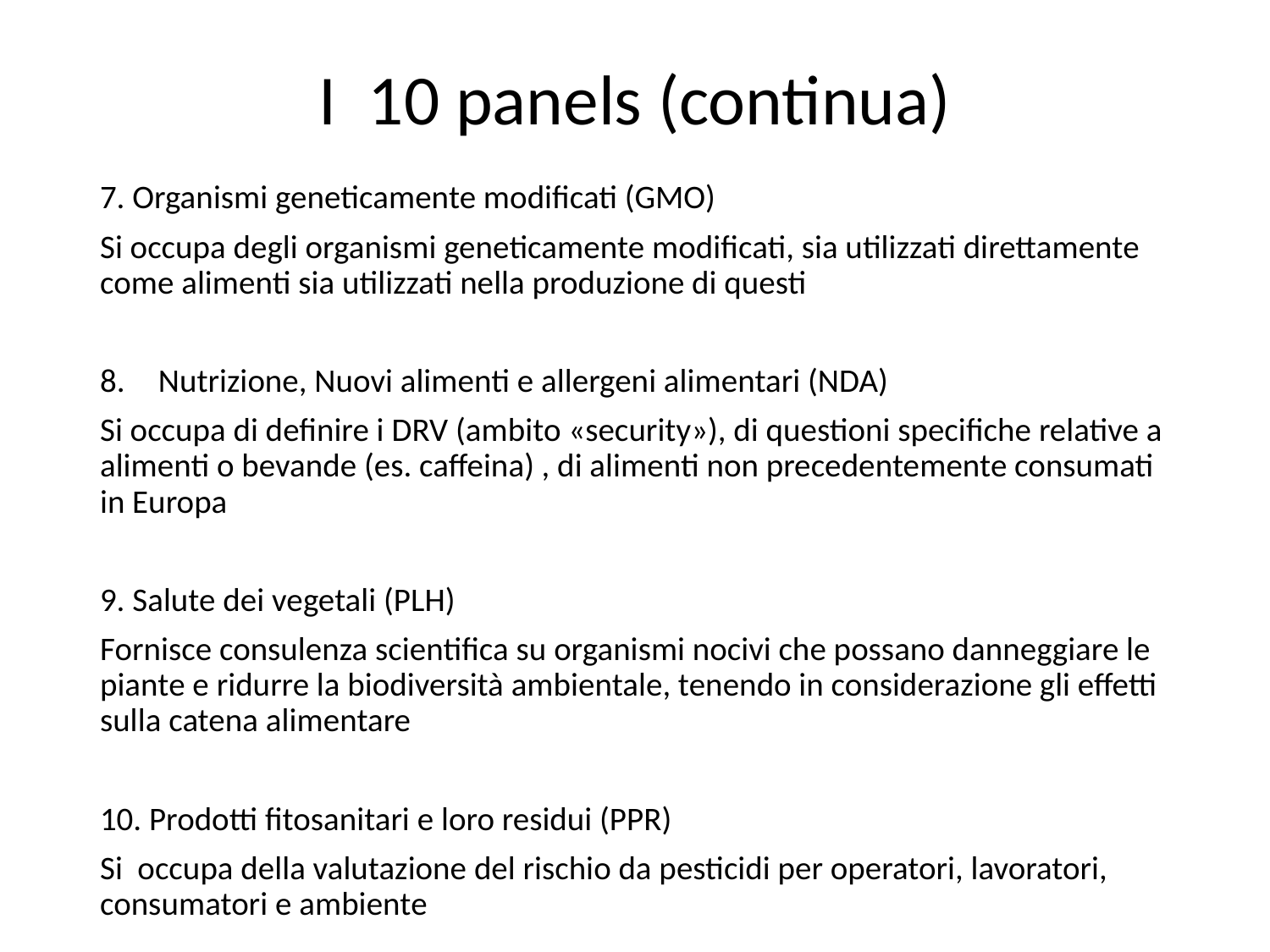

# I  10 panels (continua)
7. Organismi geneticamente modificati (GMO)
Si occupa degli organismi geneticamente modificati, sia utilizzati direttamente come alimenti sia utilizzati nella produzione di questi

Nutrizione, Nuovi alimenti e allergeni alimentari (NDA)
Si occupa di definire i DRV (ambito «security»), di questioni specifiche relative a alimenti o bevande (es. caffeina) , di alimenti non precedentemente consumati in Europa

9. Salute dei vegetali (PLH)
Fornisce consulenza scientifica su organismi nocivi che possano danneggiare le piante e ridurre la biodiversità ambientale, tenendo in considerazione gli effetti sulla catena alimentare

10. Prodotti fitosanitari e loro residui (PPR)
Si  occupa della valutazione del rischio da pesticidi per operatori, lavoratori, consumatori e ambiente